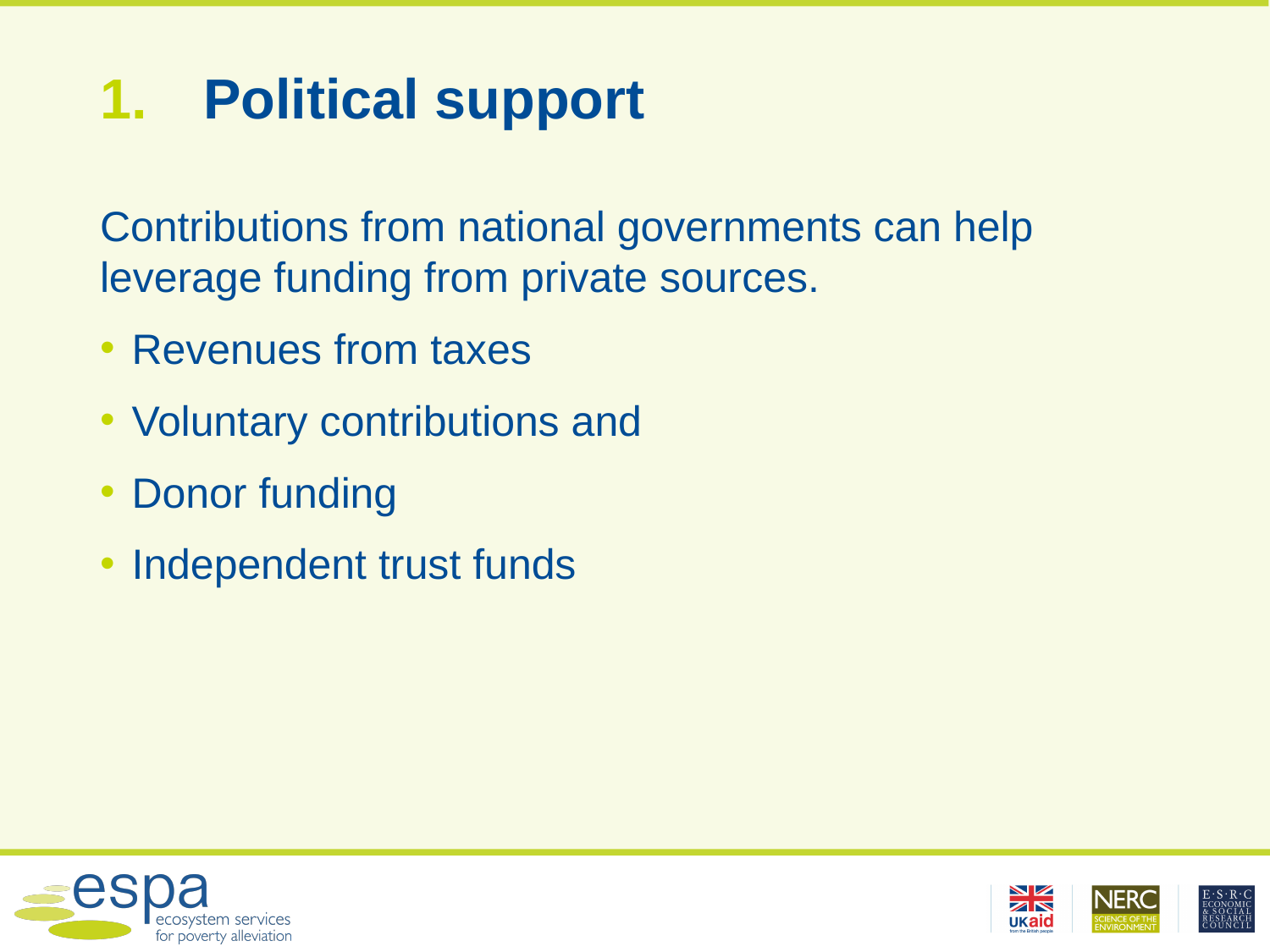

# Political support
Contributions from national governments can help leverage funding from private sources.
Revenues from taxes
Voluntary contributions and
Donor funding
Independent trust funds